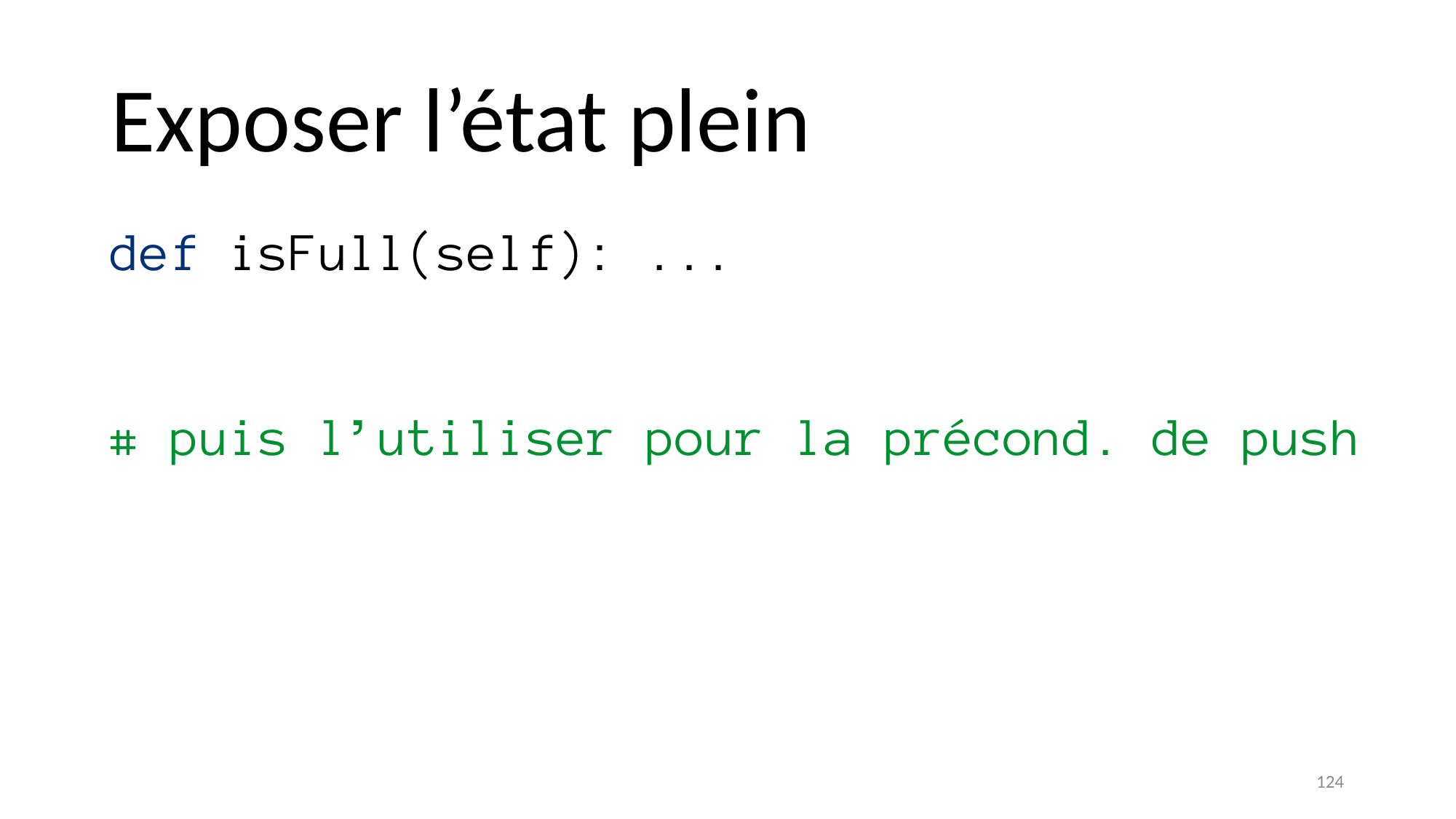

# Exposer l’état plein
def isFull(self): ...

# puis l’utiliser pour la précond. de push
124